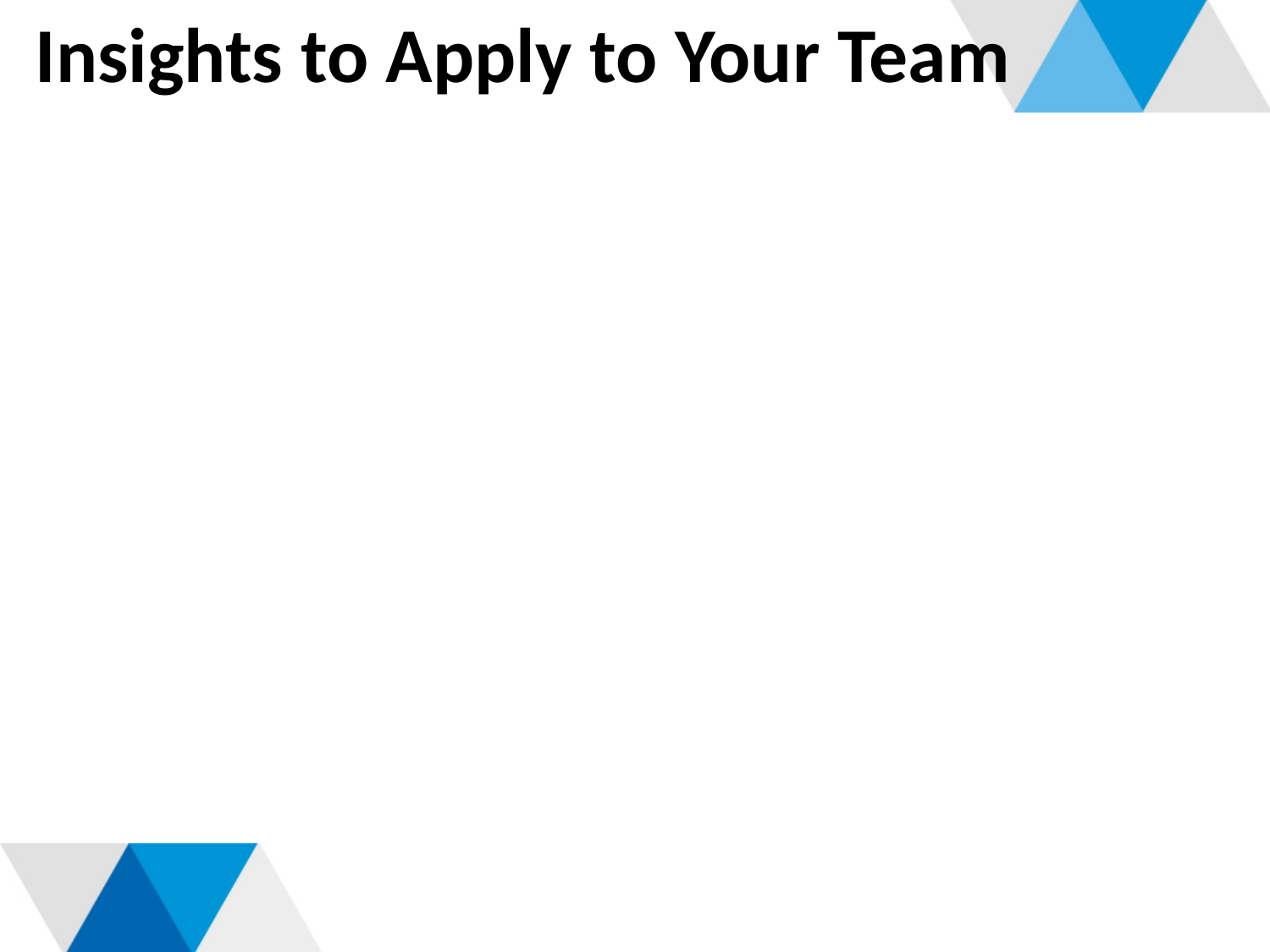

# Insights to Apply to Your Team